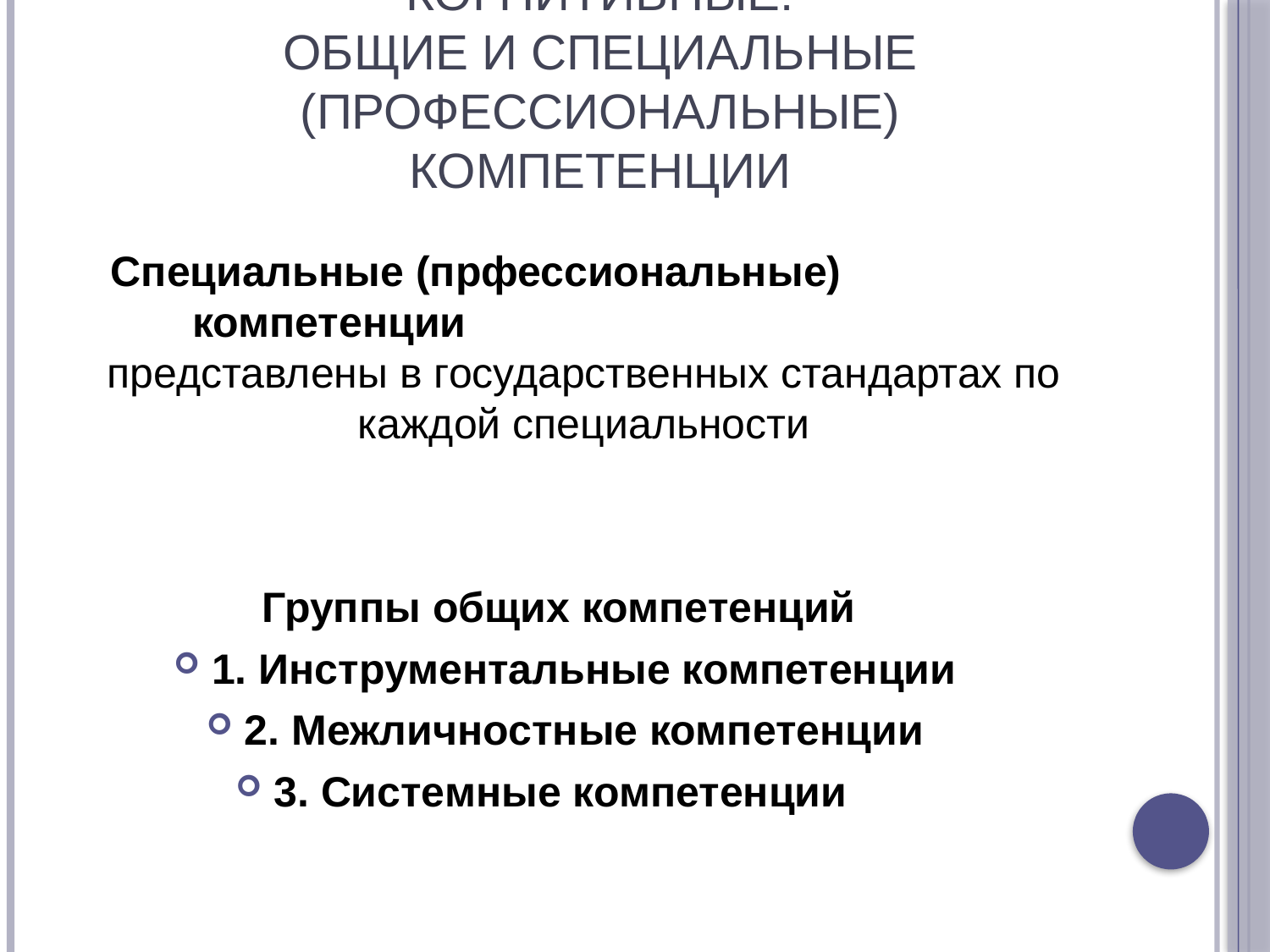

# когнитивные: общие и специальные (профессиональные) компетенции

Специальные (прфессиональные)                компетенции                                            представлены в государственных стандартах по каждой специальности

Группы общих компетенций
1. Инструментальные компетенции
2. Межличностные компетенции
3. Системные компетенции